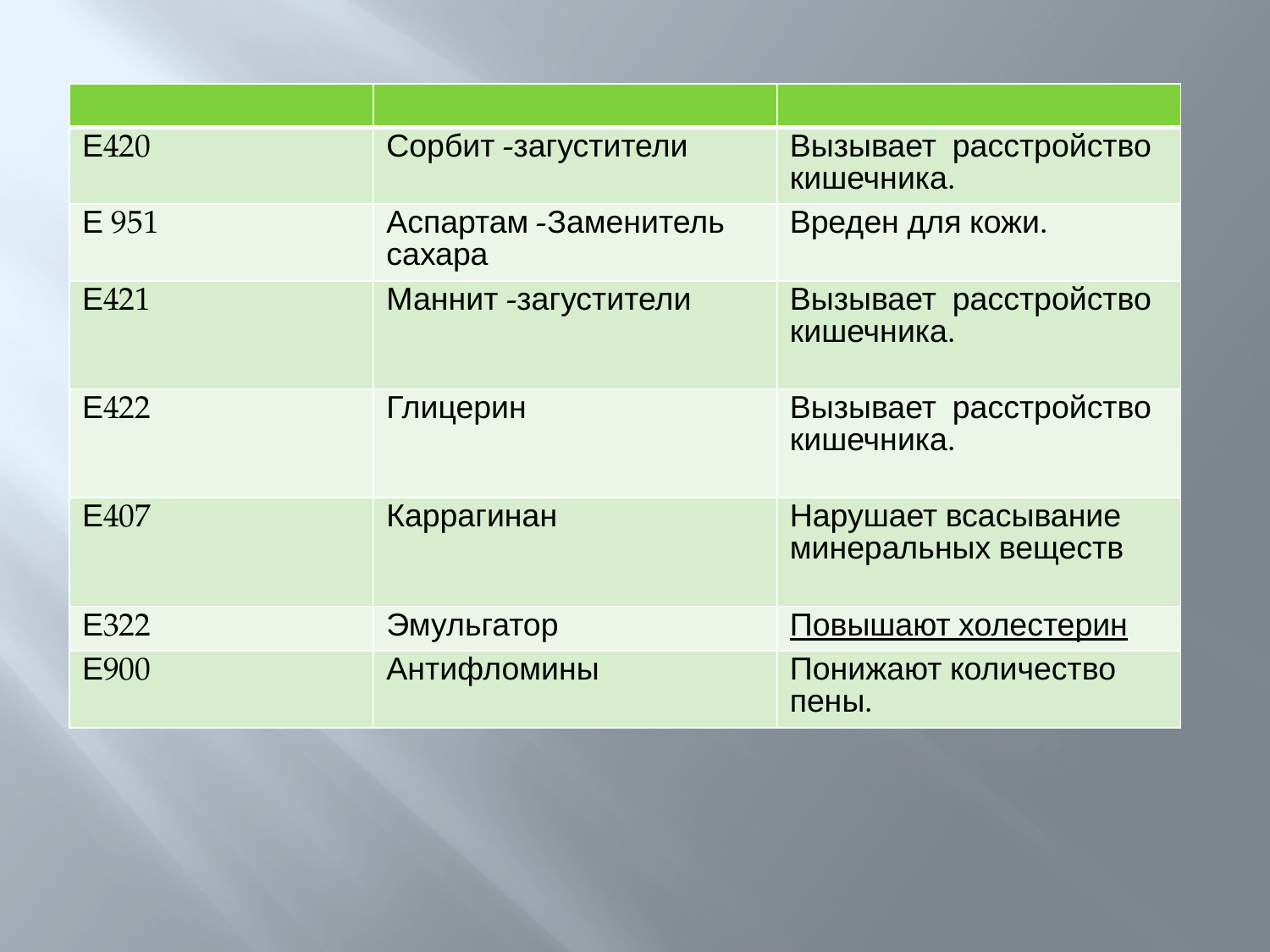

|  |  |  |
| --- | --- | --- |
| Е420 | Сорбит -загустители | Вызывает расстройство кишечника. |
| Е 951 | Аспартам -Заменитель сахара | Вреден для кожи. |
| Е421 | Маннит -загустители | Вызывает расстройство кишечника. |
| Е422 | Глицерин | Вызывает расстройство кишечника. |
| Е407 | Каррагинан | Нарушает всасывание минеральных веществ |
| Е322 | Эмульгатор | Повышают холестерин |
| Е900 | Антифломины | Понижают количество пены. |